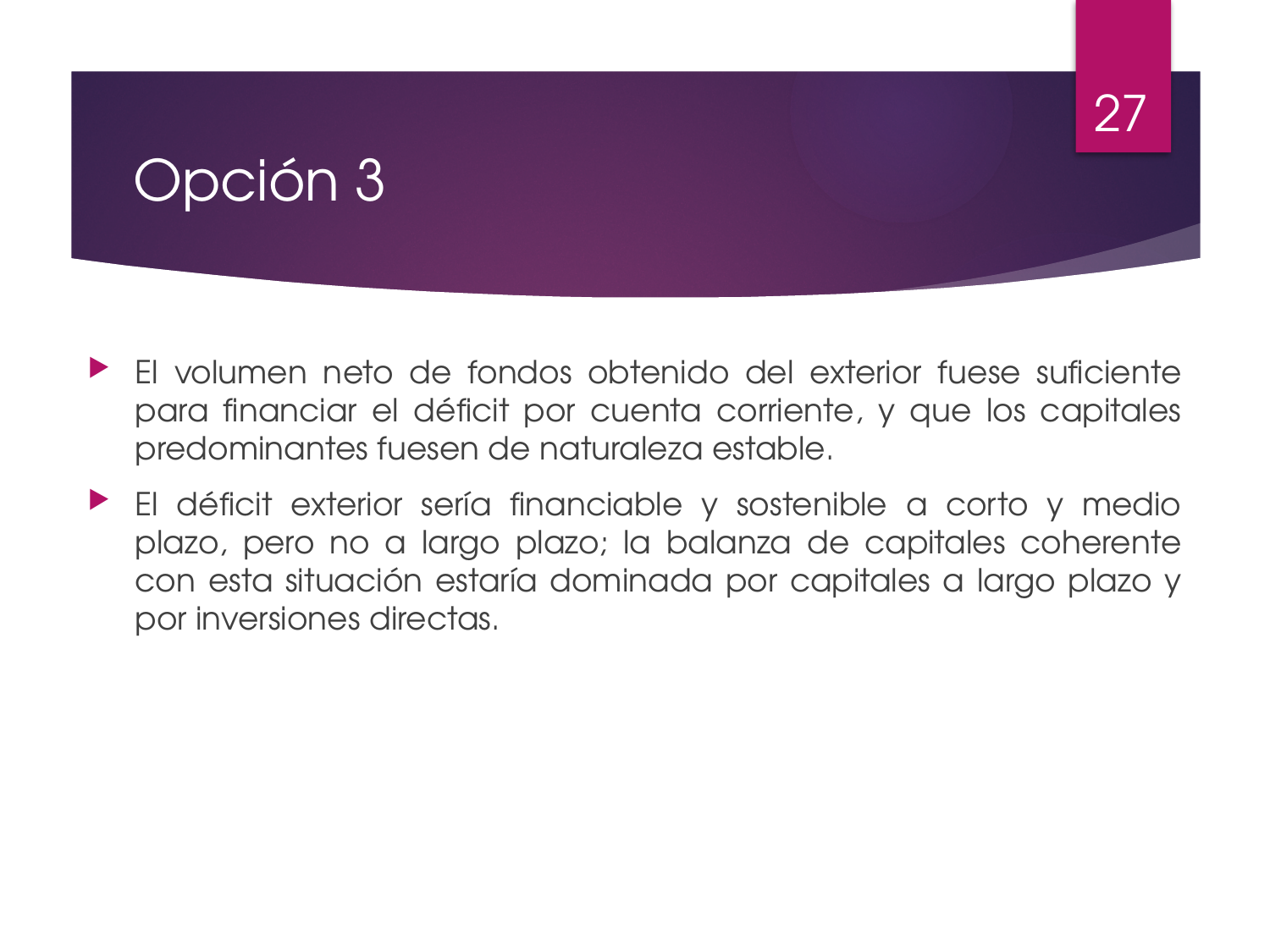

27
# Opción 3
El volumen neto de fondos obtenido del exterior fuese suficiente para financiar el déficit por cuenta corriente, y que los capitales predominantes fuesen de naturaleza estable.
El déficit exterior sería financiable y sostenible a corto y medio plazo, pero no a largo plazo; la balanza de capitales coherente con esta situación estaría dominada por capitales a largo plazo y por inversiones directas.